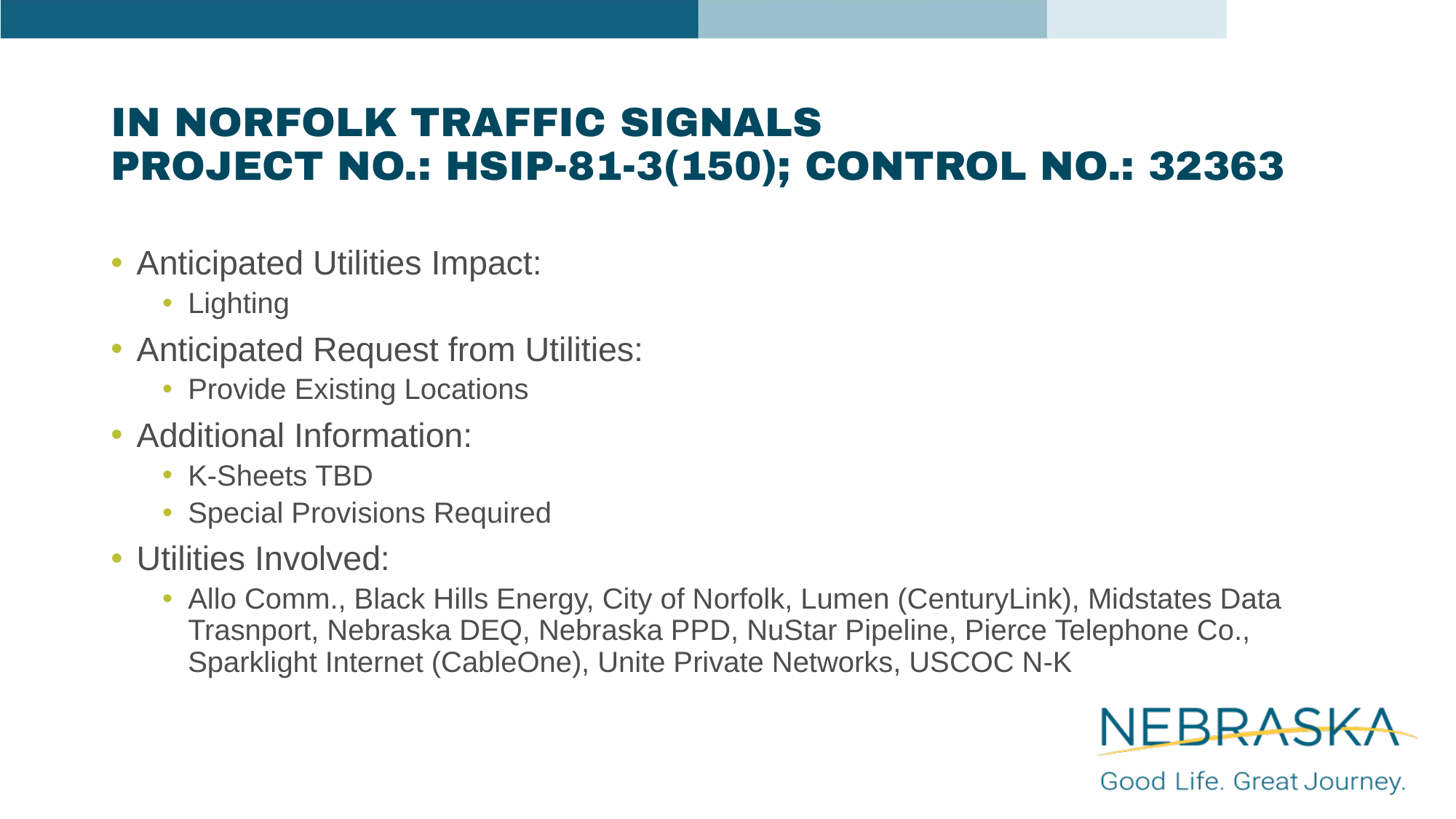

# In Norfolk Traffic Signals Project NO.: HSIP-81-3(150); Control NO.: 32363
Anticipated Utilities Impact:
Lighting
Anticipated Request from Utilities:
Provide Existing Locations
Additional Information:
K-Sheets TBD
Special Provisions Required
Utilities Involved:
Allo Comm., Black Hills Energy, City of Norfolk, Lumen (CenturyLink), Midstates Data Trasnport, Nebraska DEQ, Nebraska PPD, NuStar Pipeline, Pierce Telephone Co., Sparklight Internet (CableOne), Unite Private Networks, USCOC N-K